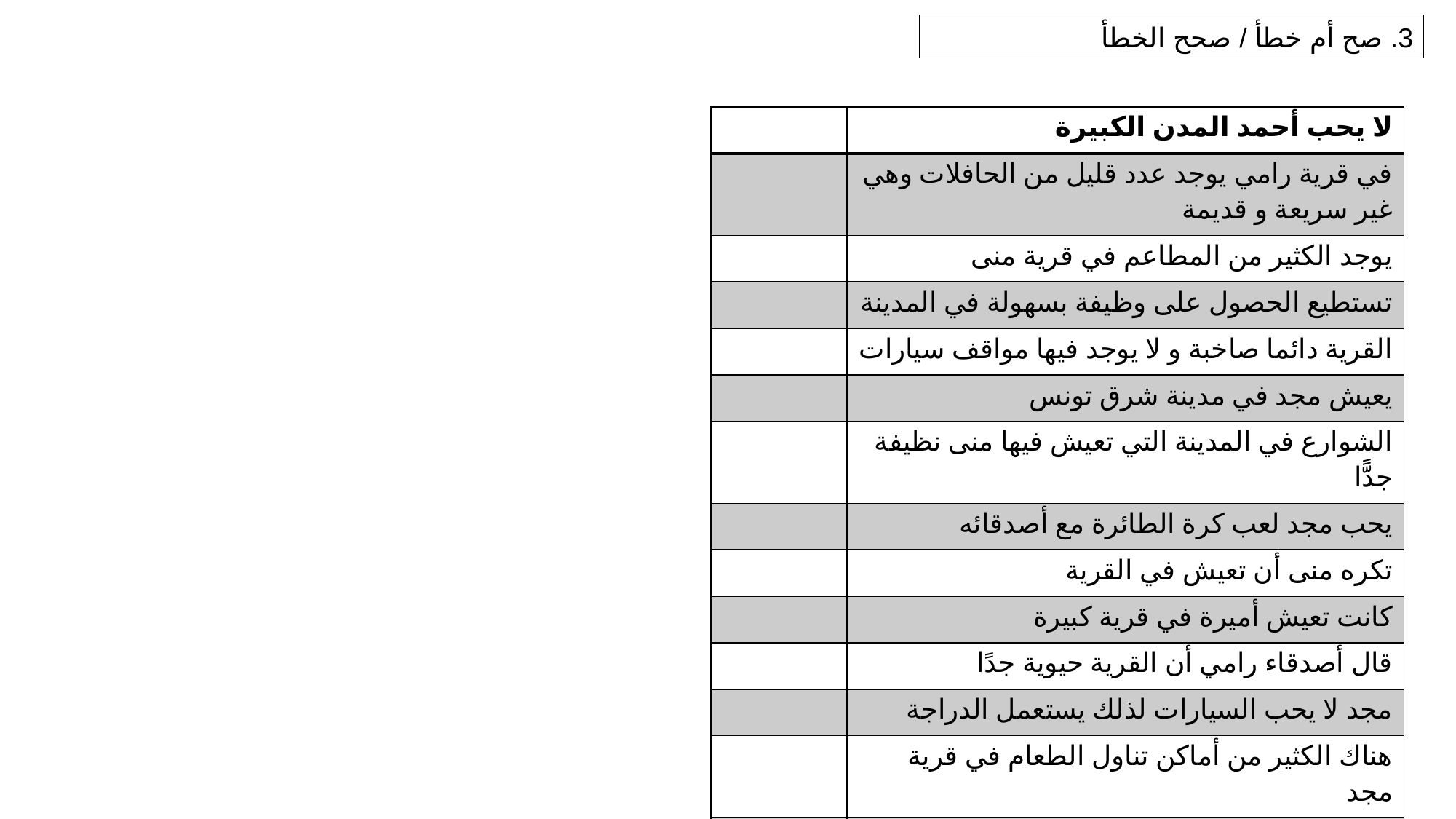

3. صح أم خطأ / صحح الخطأ
|  | لا يحب أحمد المدن الكبيرة |
| --- | --- |
|  | في قرية رامي يوجد عدد قليل من الحافلات وهي غير سريعة و قديمة |
|  | يوجد الكثير من المطاعم في قرية منى |
|  | تستطيع الحصول على وظيفة بسهولة في المدينة |
|  | القرية دائما صاخبة و لا يوجد فيها مواقف سيارات |
|  | يعيش مجد في مدينة شرق تونس |
|  | الشوارع في المدينة التي تعيش فيها منى نظيفة جدًّا |
|  | يحب مجد لعب كرة الطائرة مع أصدقائه |
|  | تكره منى أن تعيش في القرية |
|  | كانت تعيش أميرة في قرية كبيرة |
|  | قال أصدقاء رامي أن القرية حيوية جدًا |
|  | مجد لا يحب السيارات لذلك يستعمل الدراجة |
|  | هناك الكثير من أماكن تناول الطعام في قرية مجد |
|  | تعيش منى في مدينة جنوب تونس |